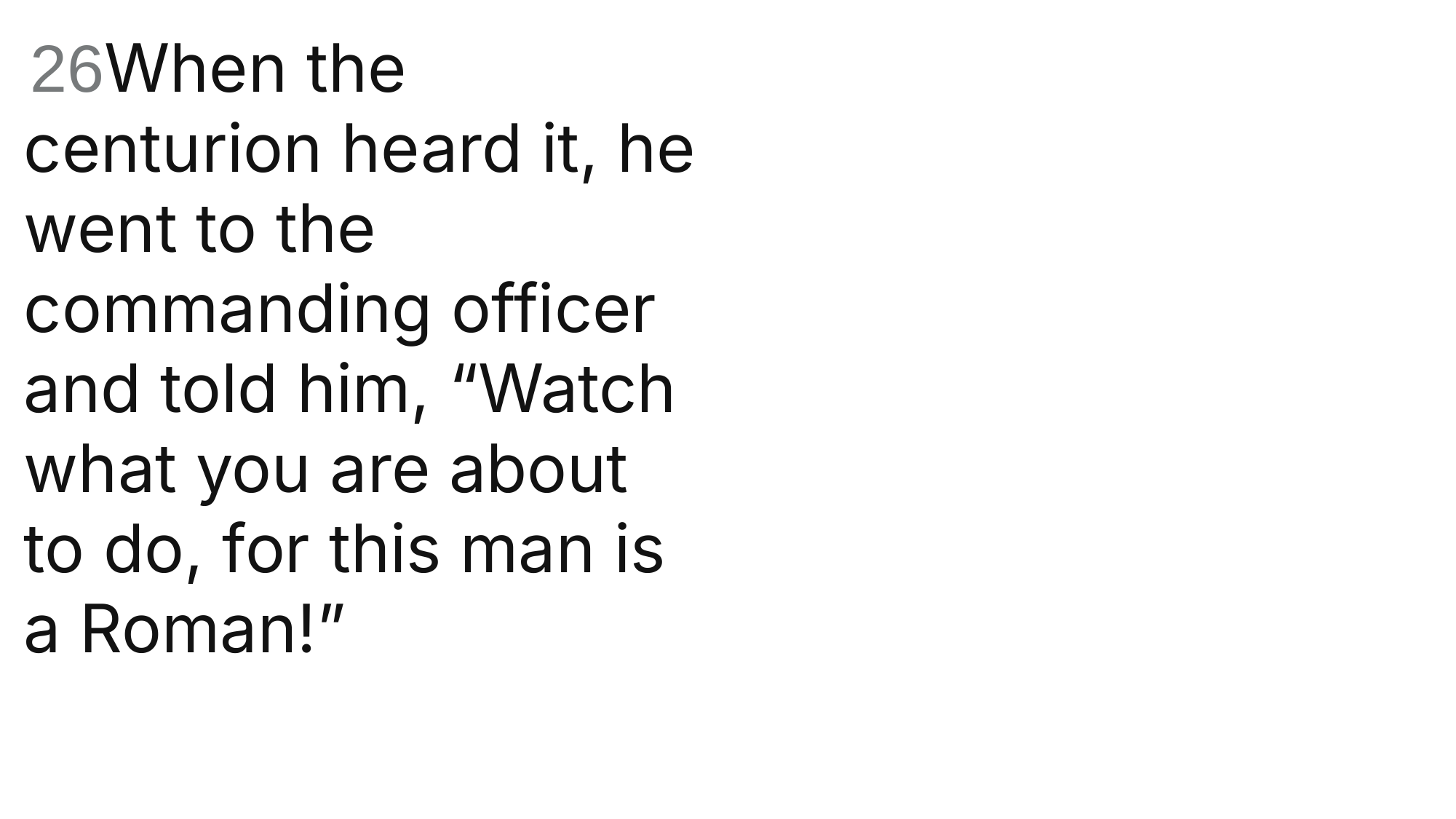

26When the centurion heard it, he went to the commanding officer and told him, “Watch what you are about to do, for this man is a Roman!”